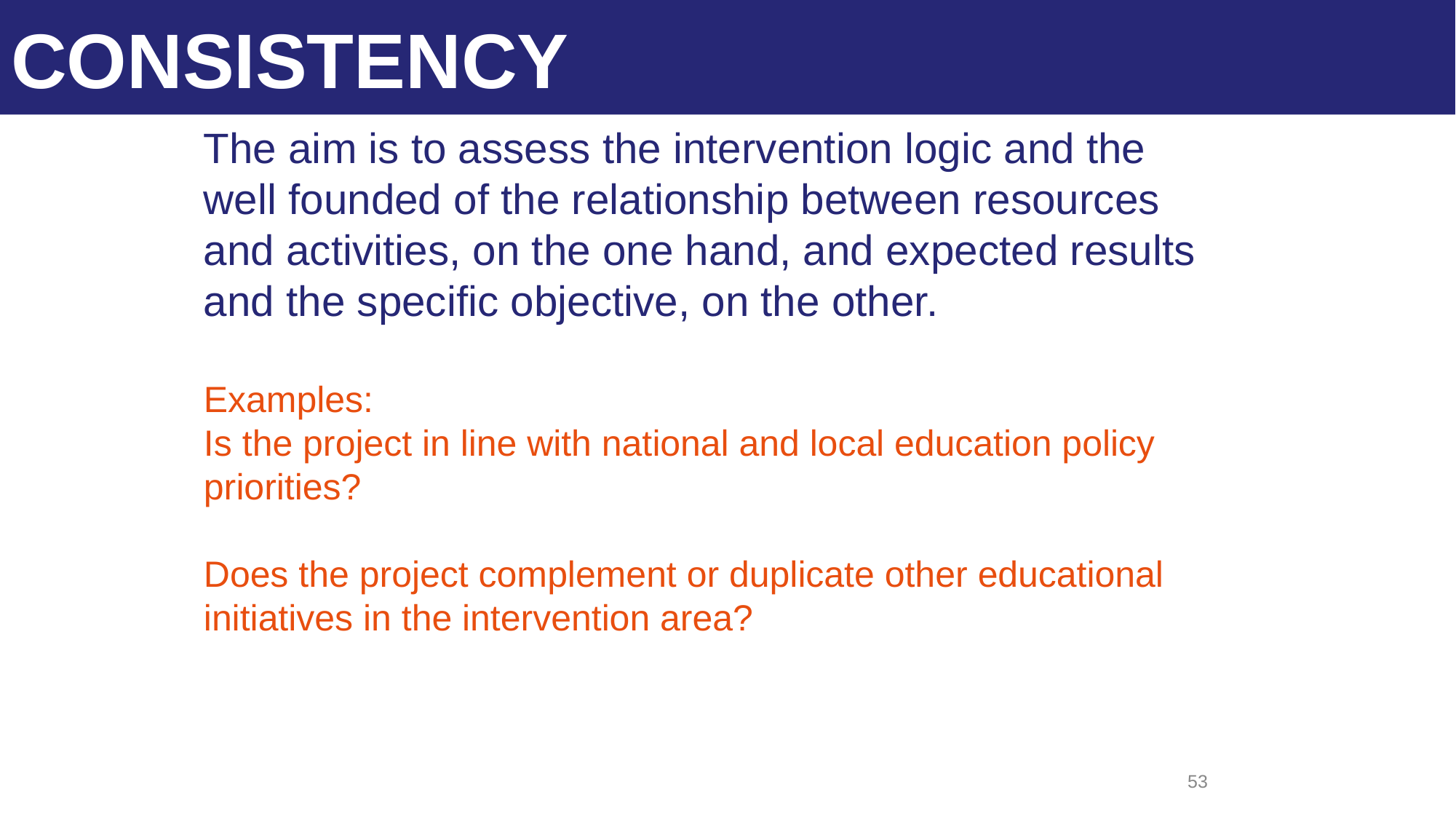

CONSISTENCY
The aim is to assess the intervention logic and the well founded of the relationship between resources and activities, on the one hand, and expected results and the specific objective, on the other.

Examples:
Is the project in line with national and local education policy priorities?

Does the project complement or duplicate other educational initiatives in the intervention area?

53